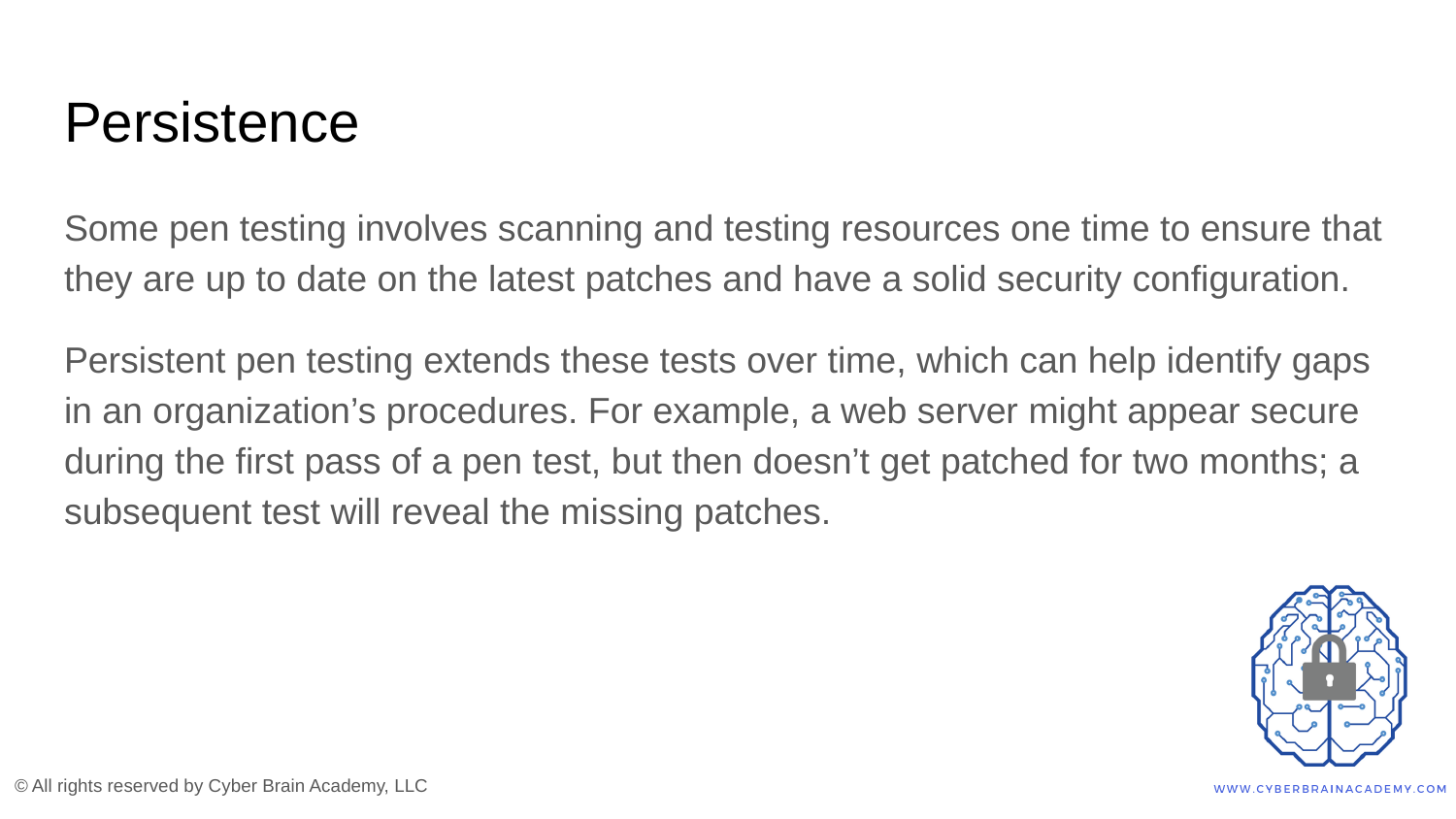

# Persistence

Some pen testing involves scanning and testing resources one time to ensure that they are up to date on the latest patches and have a solid security configuration.
Persistent pen testing extends these tests over time, which can help identify gaps in an organization’s procedures. For example, a web server might appear secure during the first pass of a pen test, but then doesn’t get patched for two months; a subsequent test will reveal the missing patches.